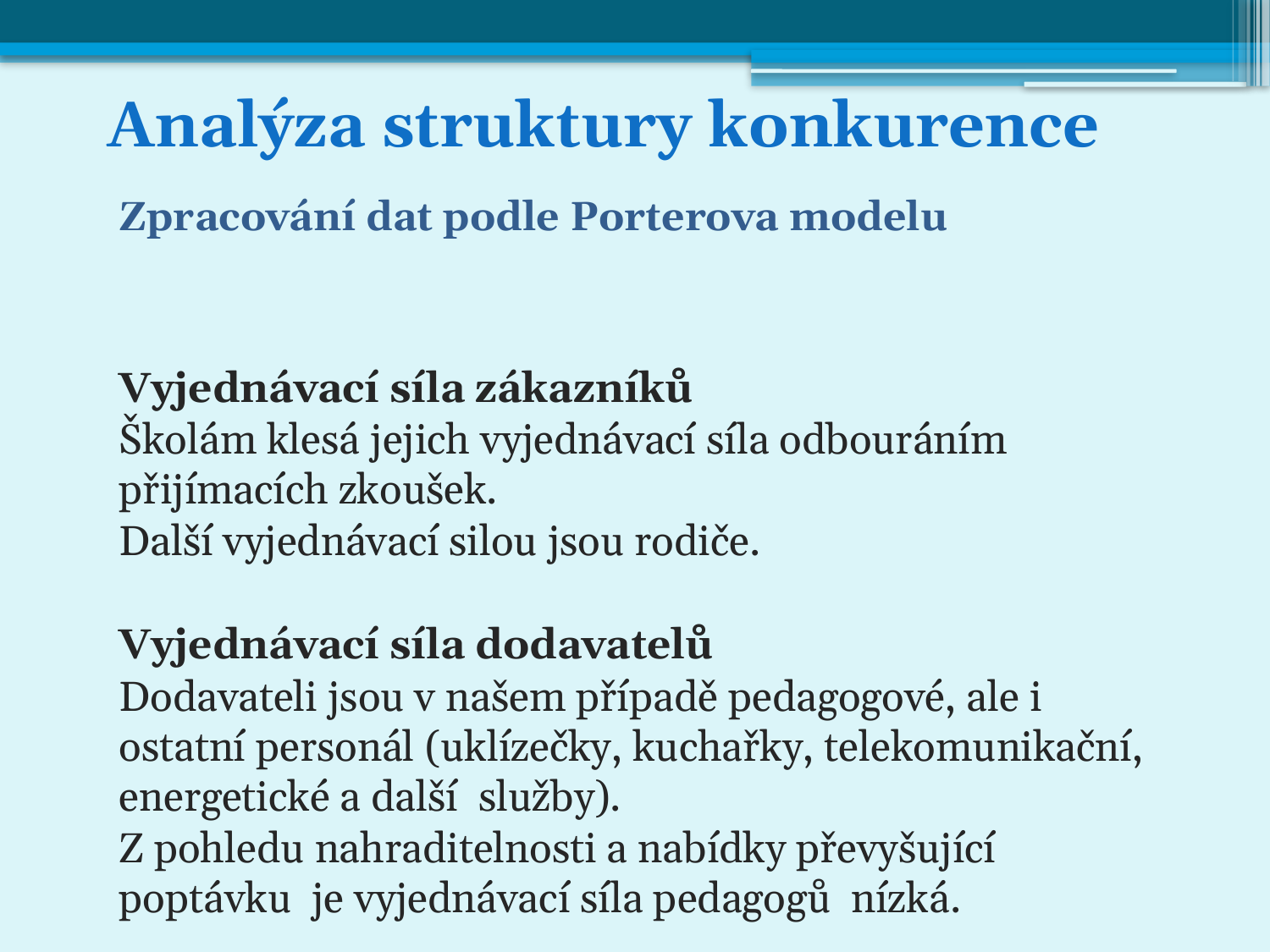

# Analýza struktury konkurence

Zpracování dat podle Porterova modelu

Vyjednávací síla zákazníků
Školám klesá jejich vyjednávací síla odbouráním přijímacích zkoušek.
Další vyjednávací silou jsou rodiče.

Vyjednávací síla dodavatelů
Dodavateli jsou v našem případě pedagogové, ale i ostatní personál (uklízečky, kuchařky, telekomunikační, energetické a další  služby).
Z pohledu nahraditelnosti a nabídky převyšující poptávku  je vyjednávací síla pedagogů  nízká.